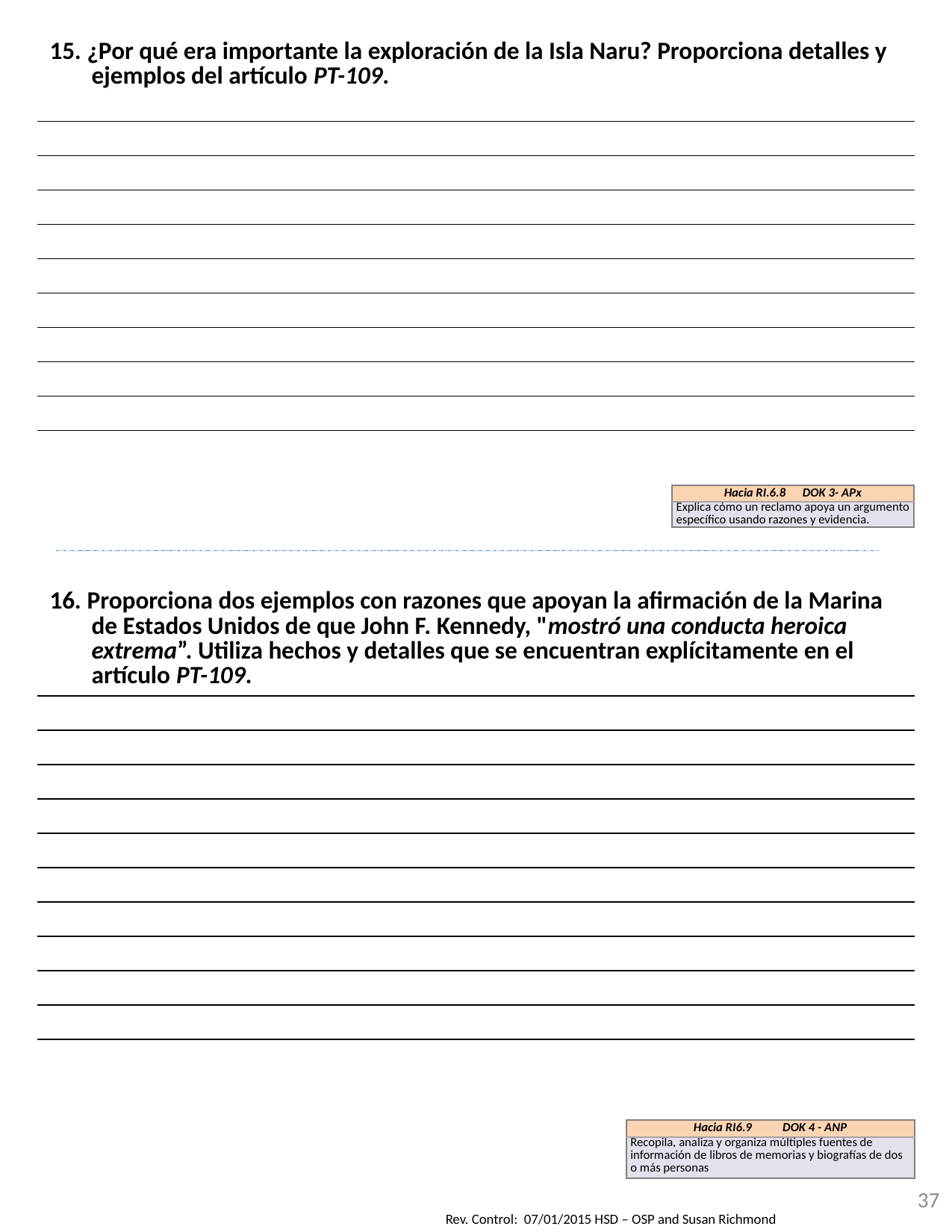

| 15. ¿Por qué era importante la exploración de la Isla Naru? Proporciona detalles y ejemplos del artículo PT-109. |
| --- |
|  |
|  |
|  |
|  |
|  |
|  |
|  |
|  |
|  |
| Hacia RI.6.8 DOK 3- APx |
| --- |
| Explica cómo un reclamo apoya un argumento específico usando razones y evidencia. |
| 16. Proporciona dos ejemplos con razones que apoyan la afirmación de la Marina de Estados Unidos de que John F. Kennedy, "mostró una conducta heroica extrema”. Utiliza hechos y detalles que se encuentran explícitamente en el artículo PT-109. |
| --- |
|  |
|  |
|  |
|  |
|  |
|  |
|  |
|  |
|  |
|  |
| Hacia RI6.9 DOK 4 - ANP |
| --- |
| Recopila, analiza y organiza múltiples fuentes de información de libros de memorias y biografías de dos o más personas |
37